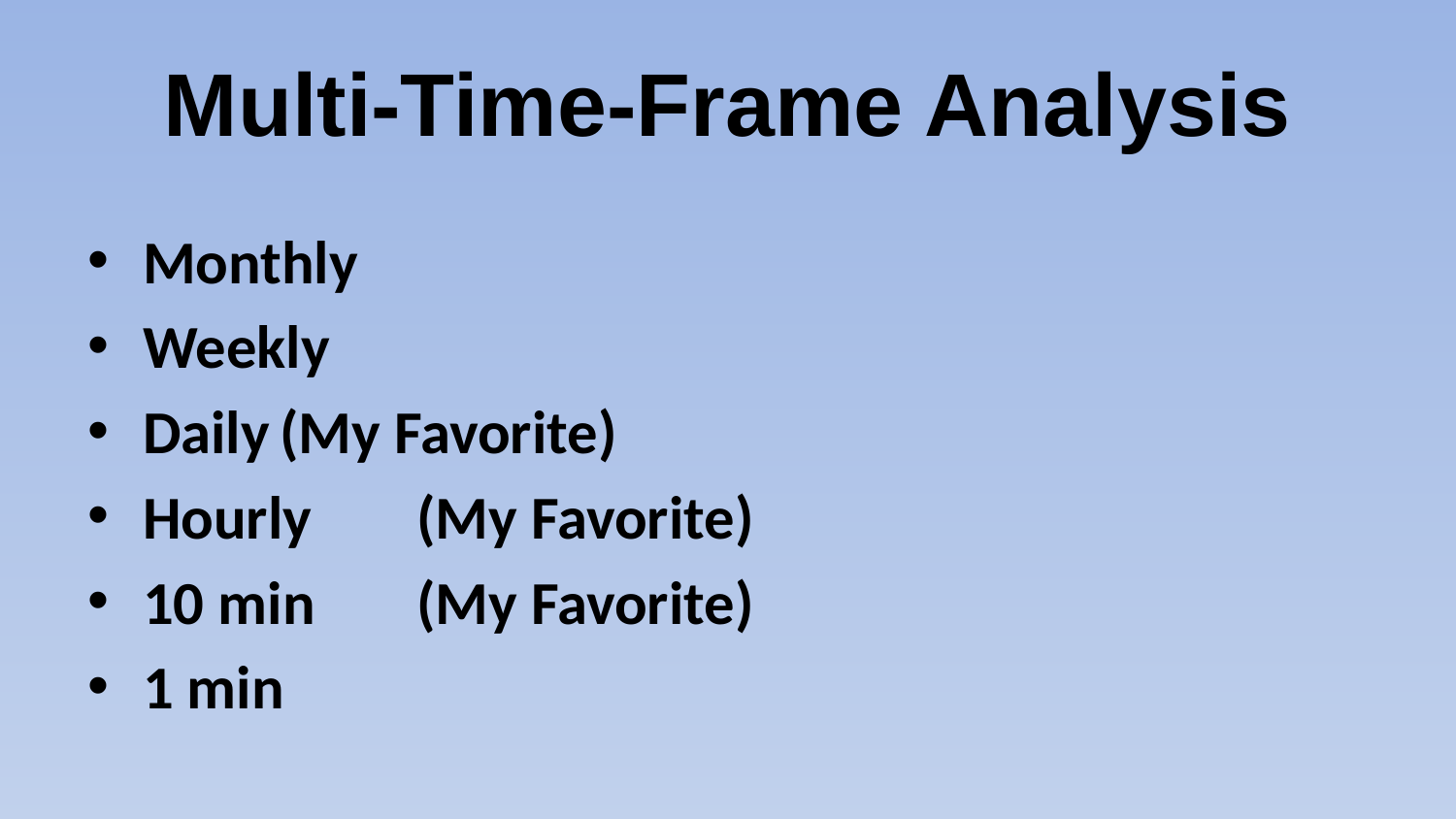

# Multi-Time-Frame Analysis
Monthly
Weekly
Daily	(My Favorite)
Hourly	(My Favorite)
10 min    	(My Favorite)
1 min